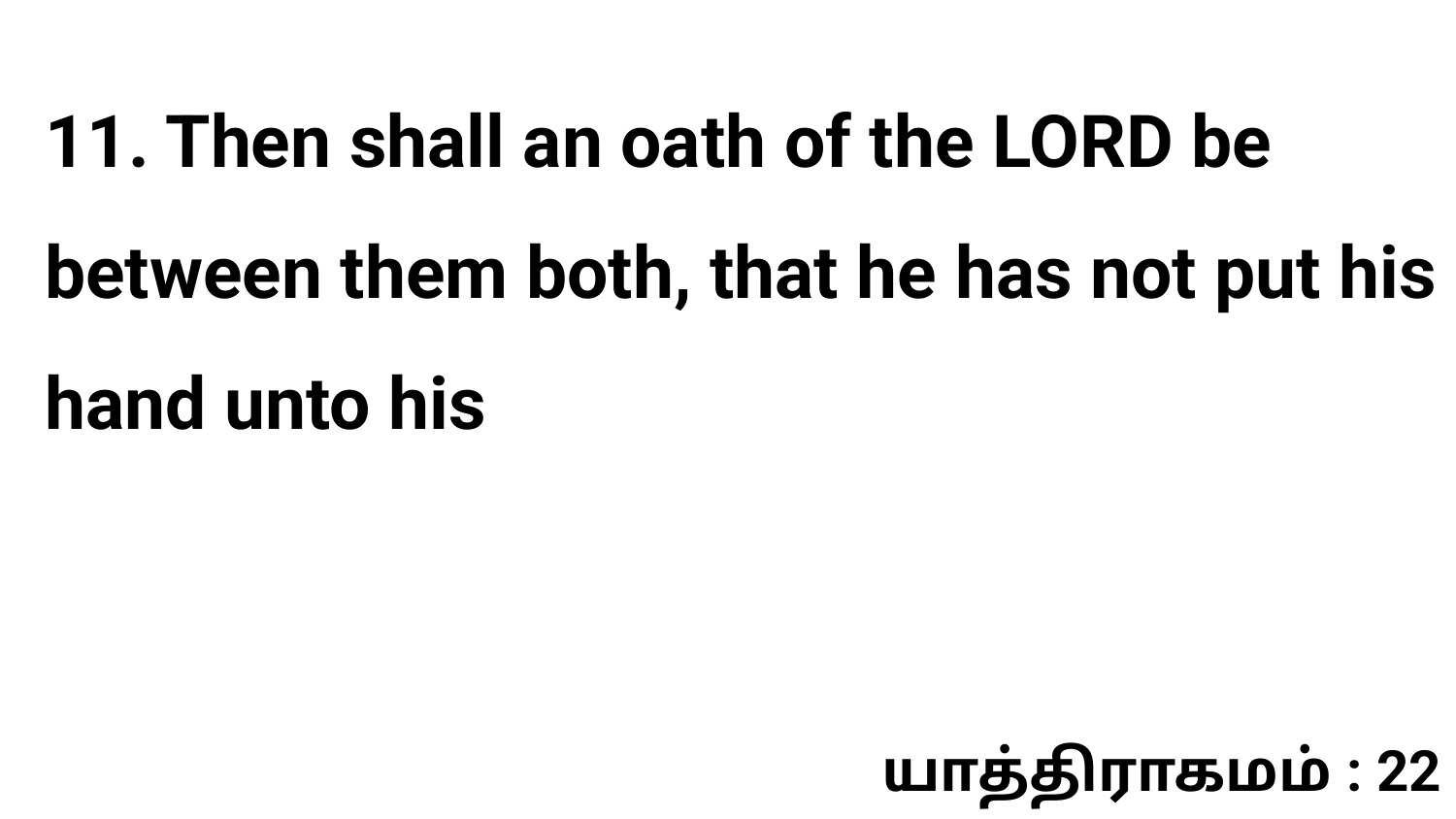

11. Then shall an oath of the LORD be between them both, that he has not put his hand unto his
யாத்திராகமம் : 22